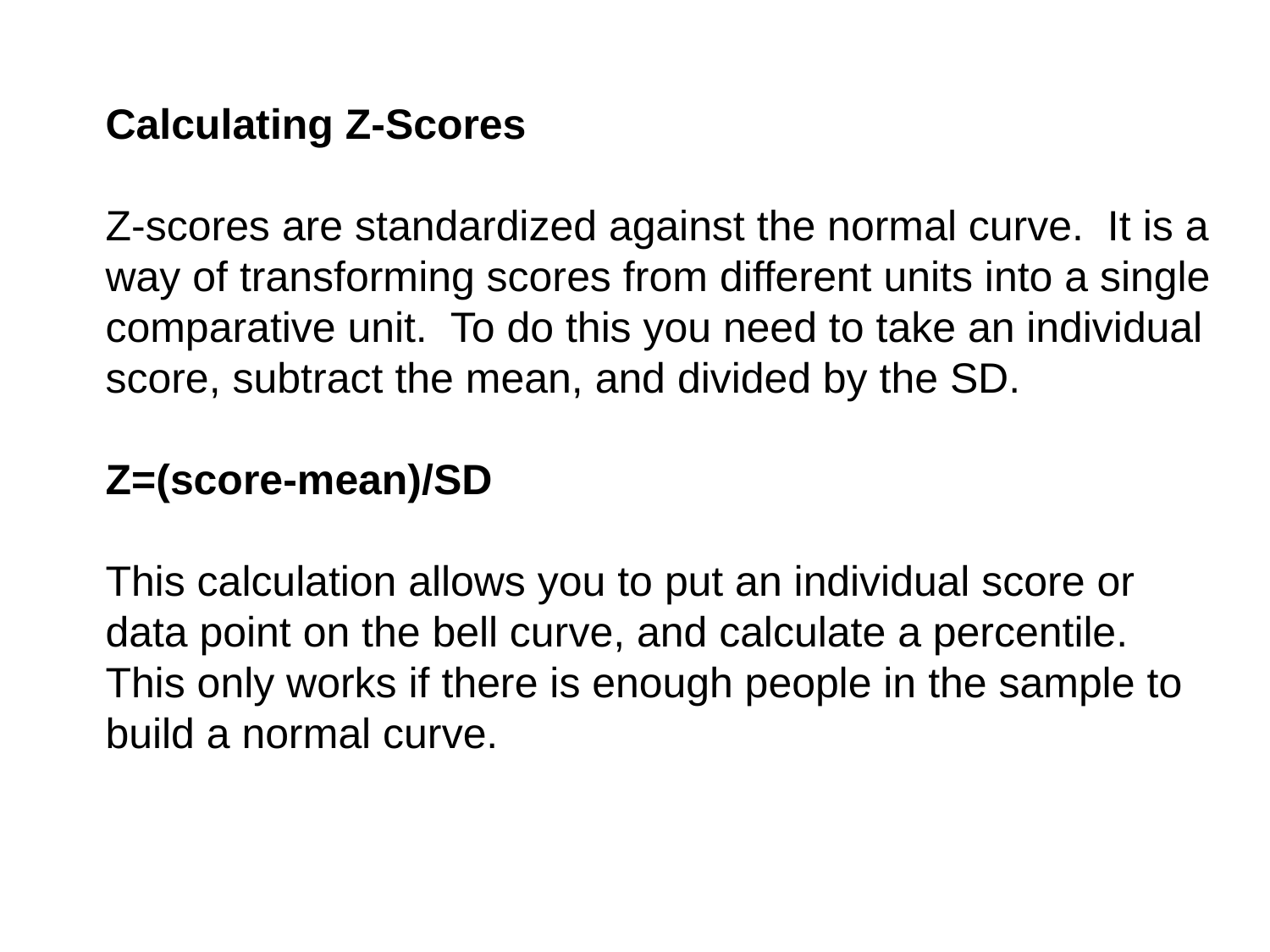

Calculating Z-Scores

Z-scores are standardized against the normal curve.  It is a way of transforming scores from different units into a single comparative unit.  To do this you need to take an individual score, subtract the mean, and divided by the SD.

Z=(score-mean)/SD

This calculation allows you to put an individual score or data point on the bell curve, and calculate a percentile. This only works if there is enough people in the sample to build a normal curve.